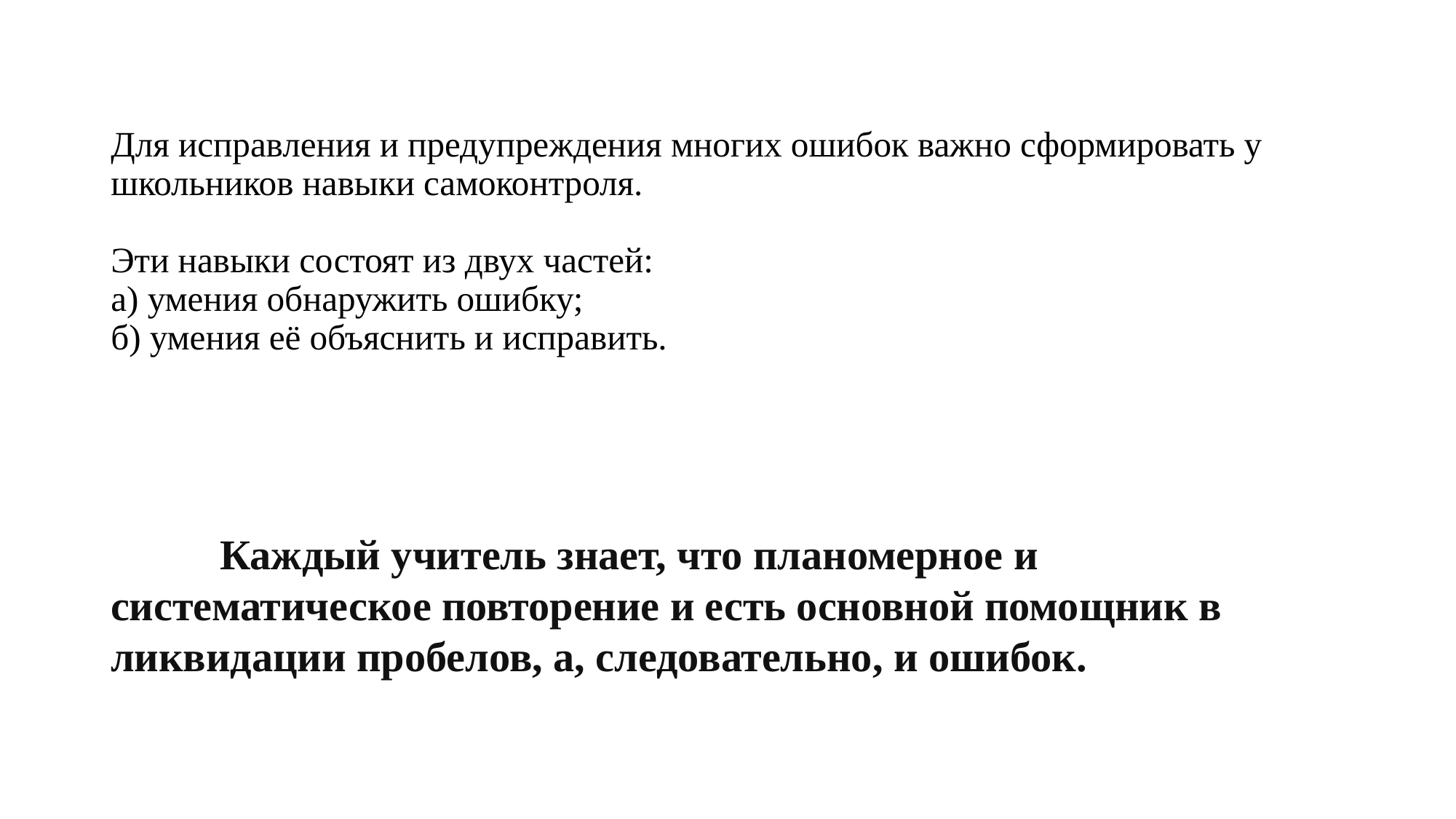

# Для исправления и предупреждения многих ошибок важно сформировать у школьников навыки самоконтроля. Эти навыки состоят из двух частей: а) умения обнаружить ошибку; б) умения её объяснить и исправить.
	Каждый учитель знает, что планомерное и систематическое повторение и есть основной помощник в ликвидации пробелов, а, следовательно, и ошибок.